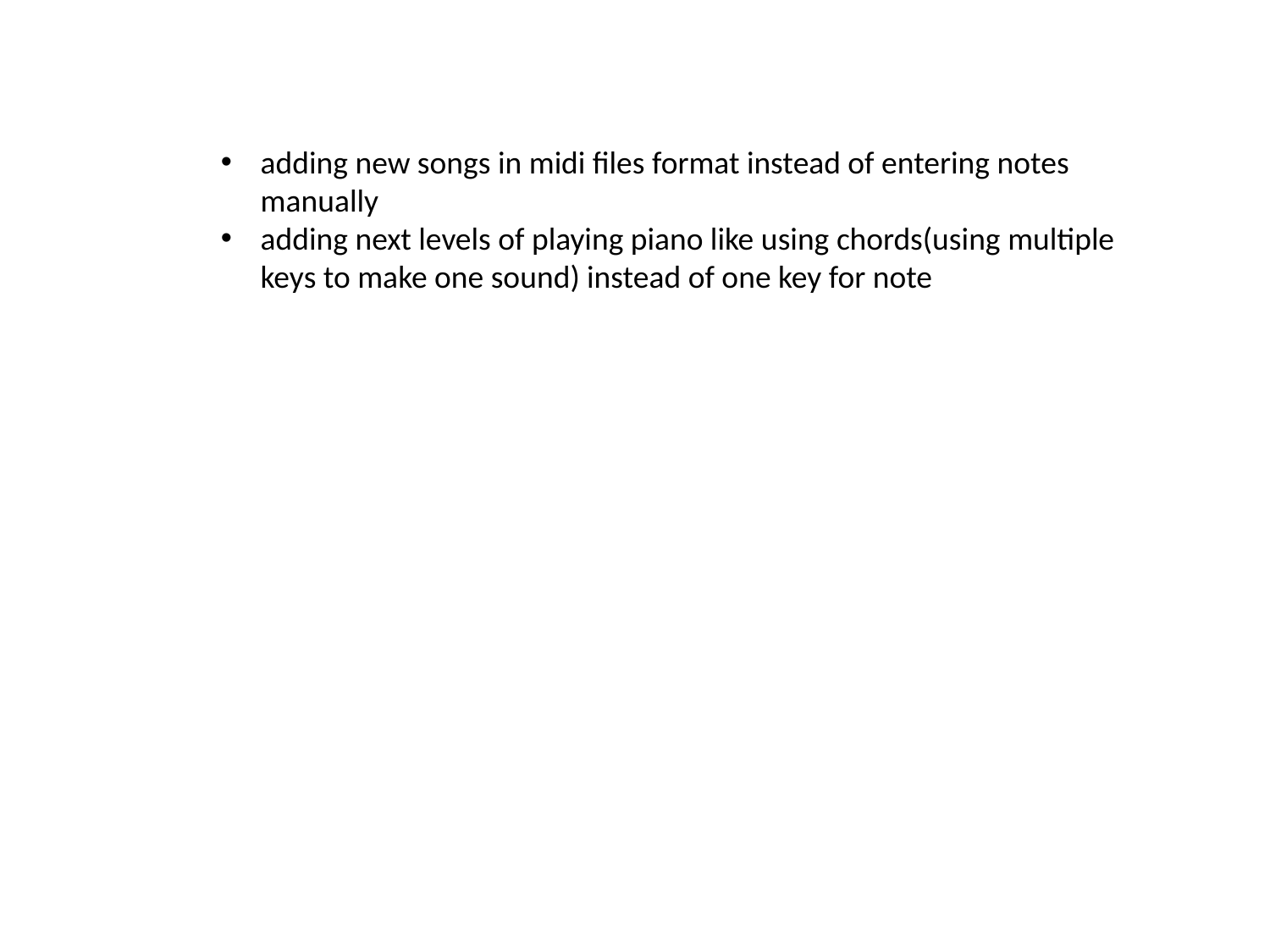

adding new songs in midi files format instead of entering notes manually
adding next levels of playing piano like using chords(using multiple keys to make one sound) instead of one key for note